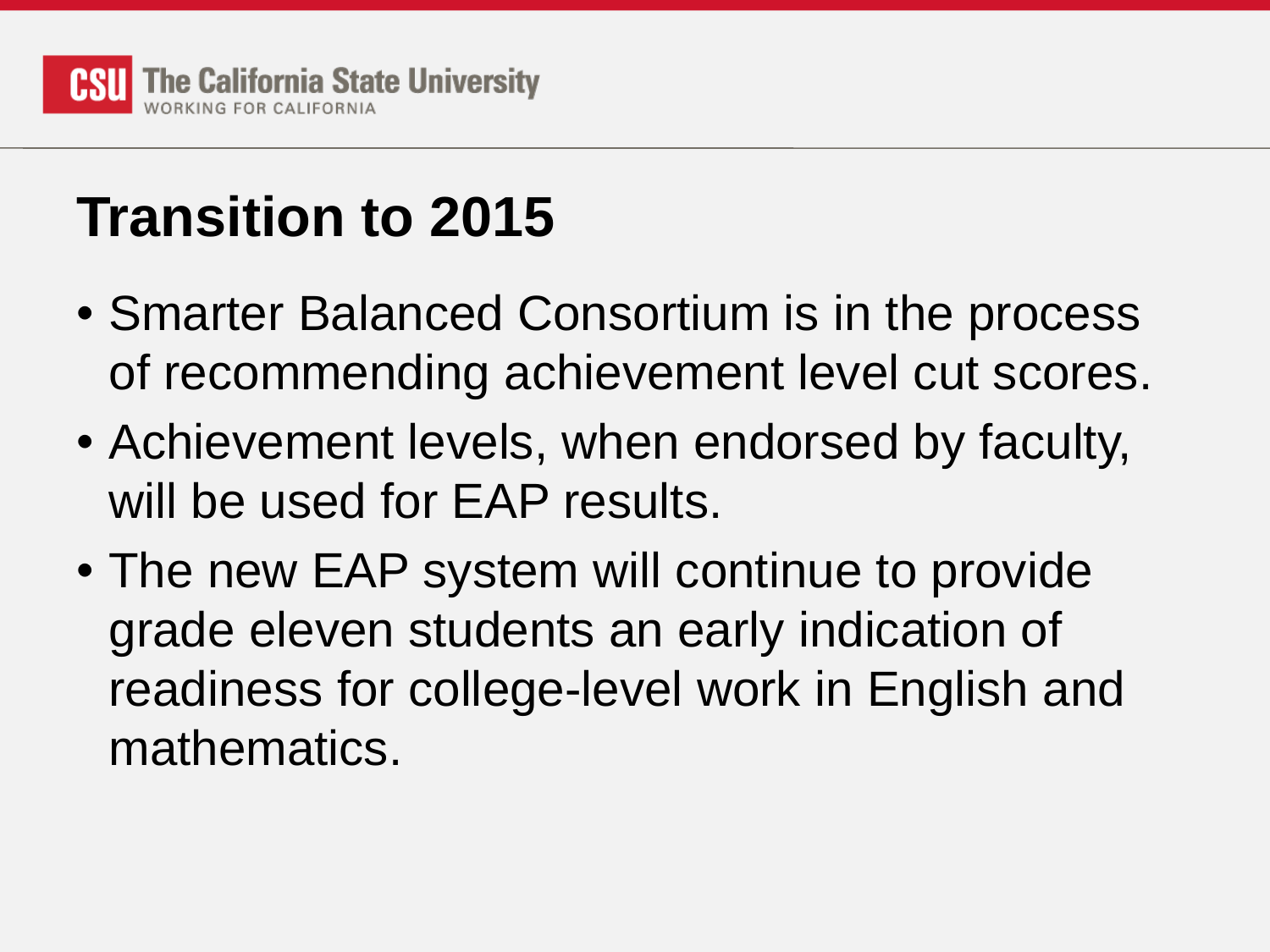

# Transition to 2015
Smarter Balanced Consortium is in the process of recommending achievement level cut scores.
Achievement levels, when endorsed by faculty, will be used for EAP results.
The new EAP system will continue to provide grade eleven students an early indication of readiness for college-level work in English and mathematics.